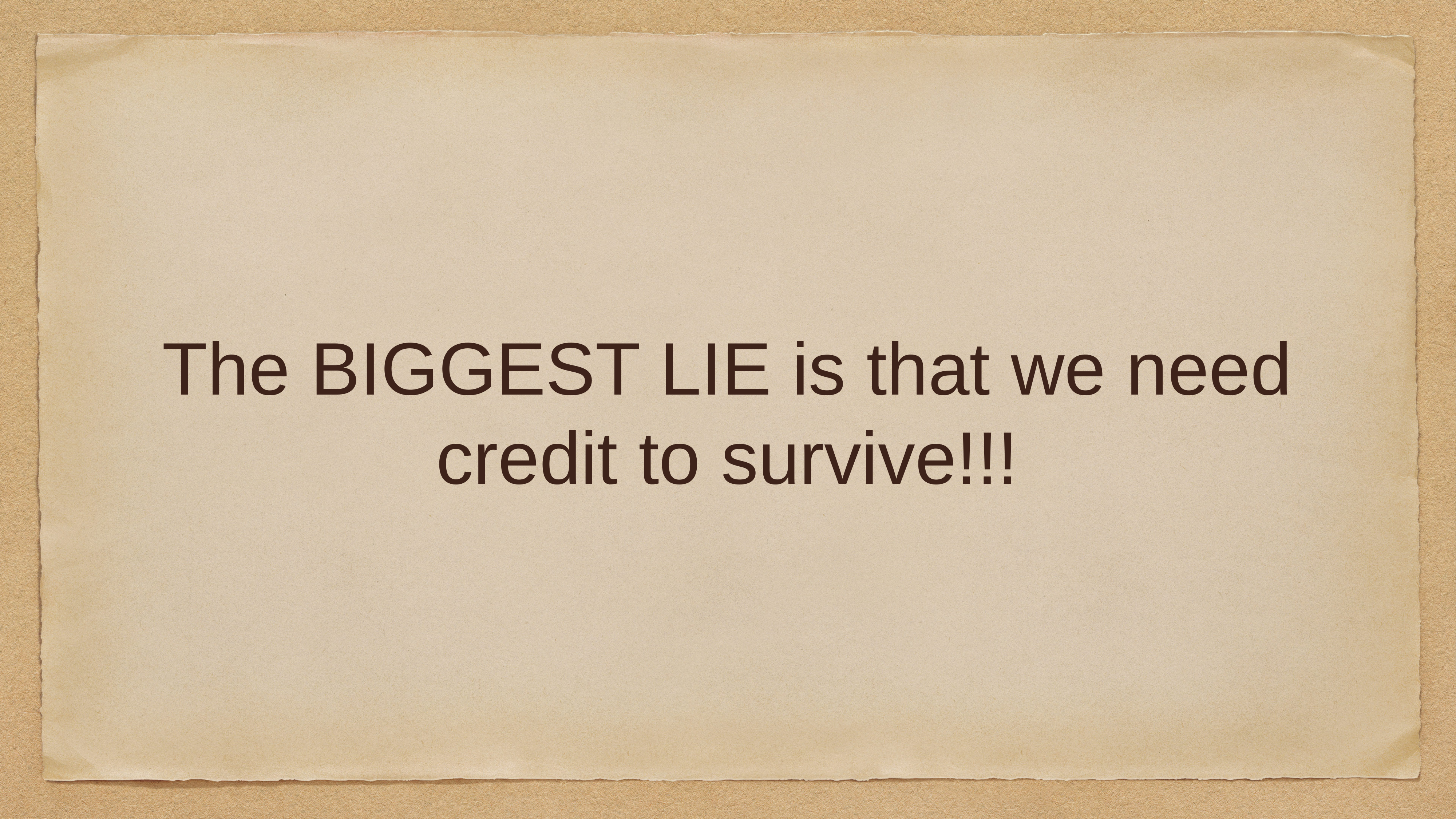

# The BIGGEST LIE is that we need credit to survive!!!